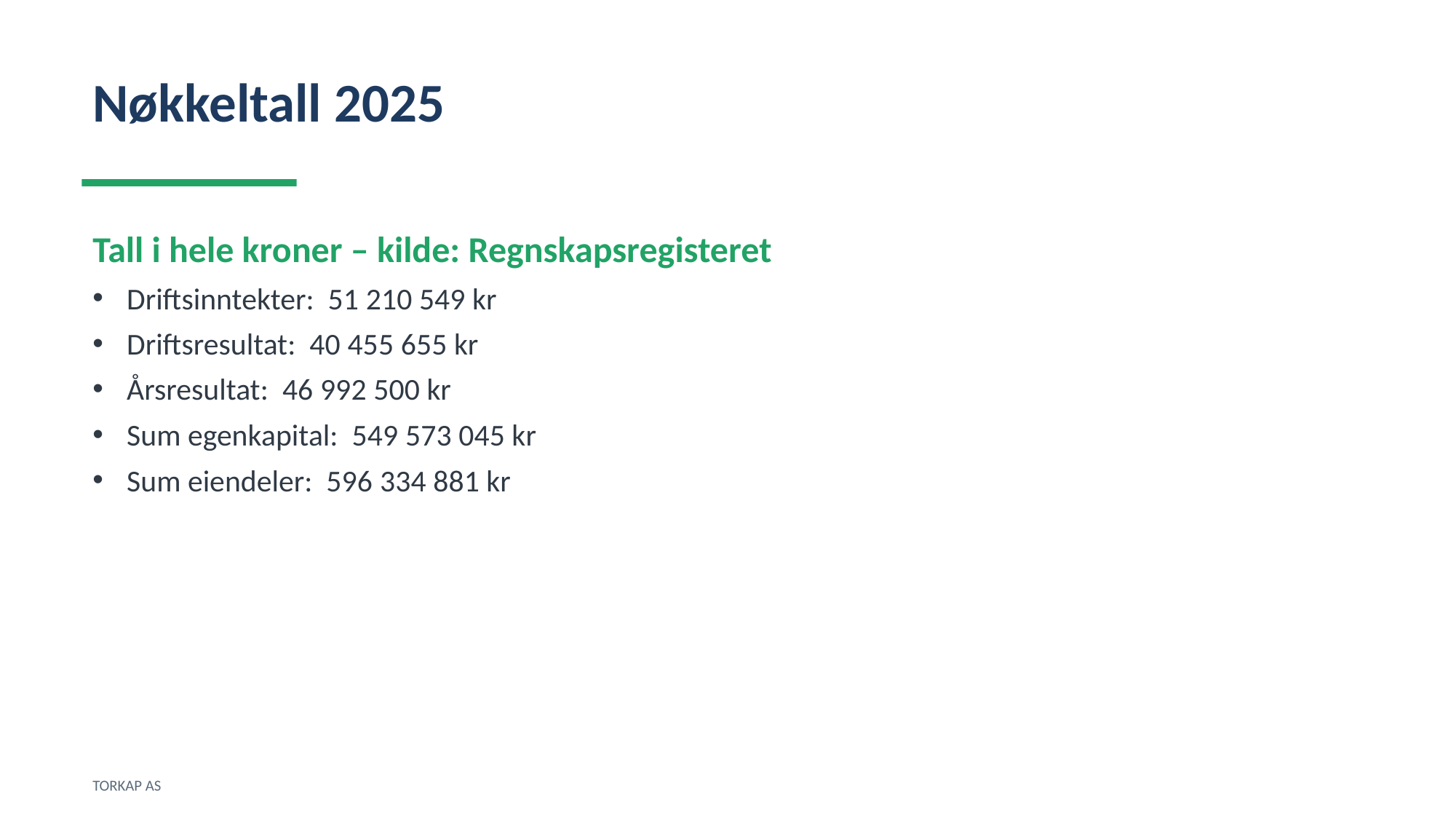

Nøkkeltall 2025

Tall i hele kroner – kilde: Regnskapsregisteret
Driftsinntekter:  51 210 549 kr
Driftsresultat:  40 455 655 kr
Årsresultat:  46 992 500 kr
Sum egenkapital:  549 573 045 kr
Sum eiendeler:  596 334 881 kr
TORKAP AS